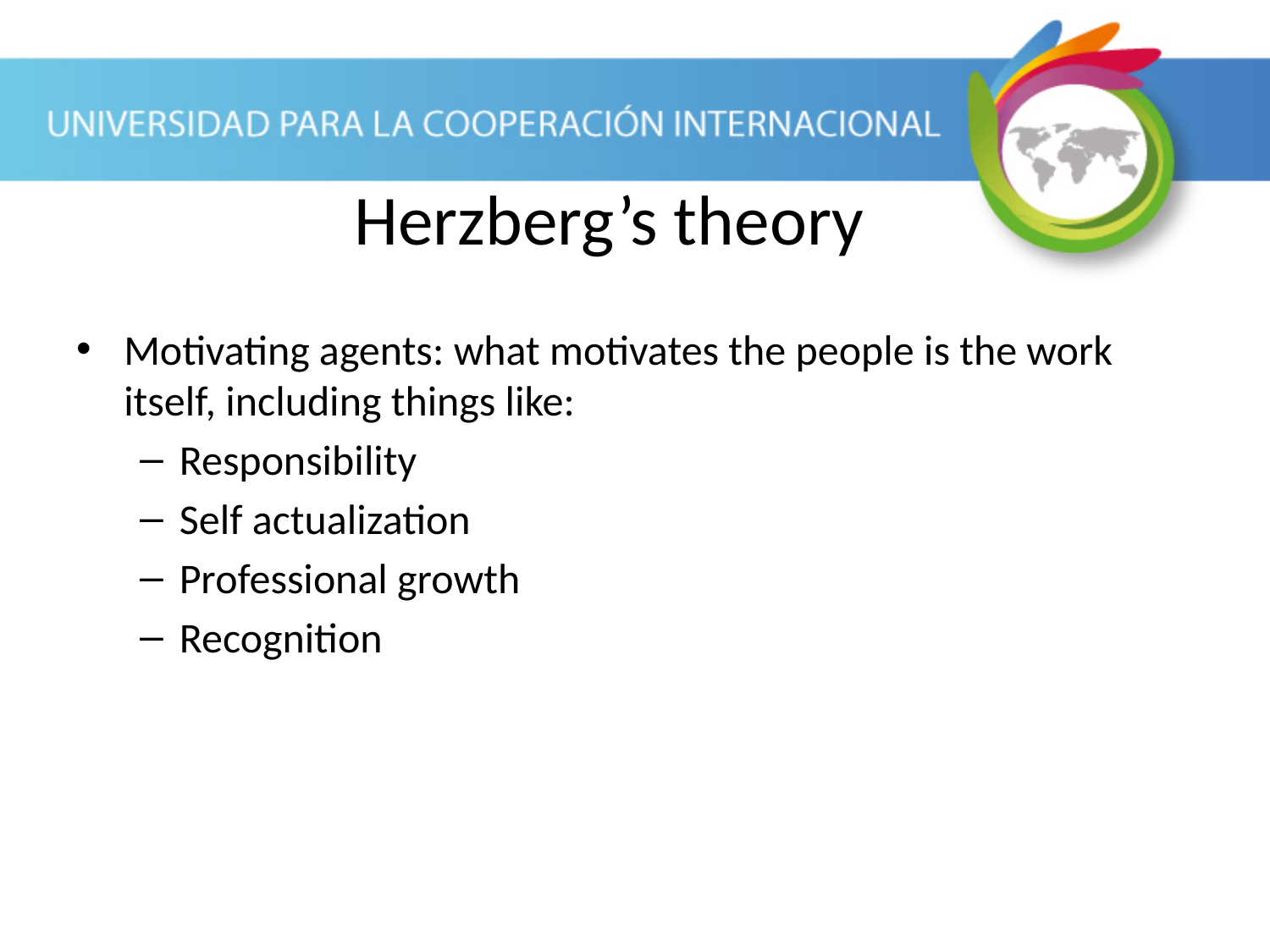

Herzberg’s theory
Motivating agents: what motivates the people is the work itself, including things like:
Responsibility
Self actualization
Professional growth
Recognition